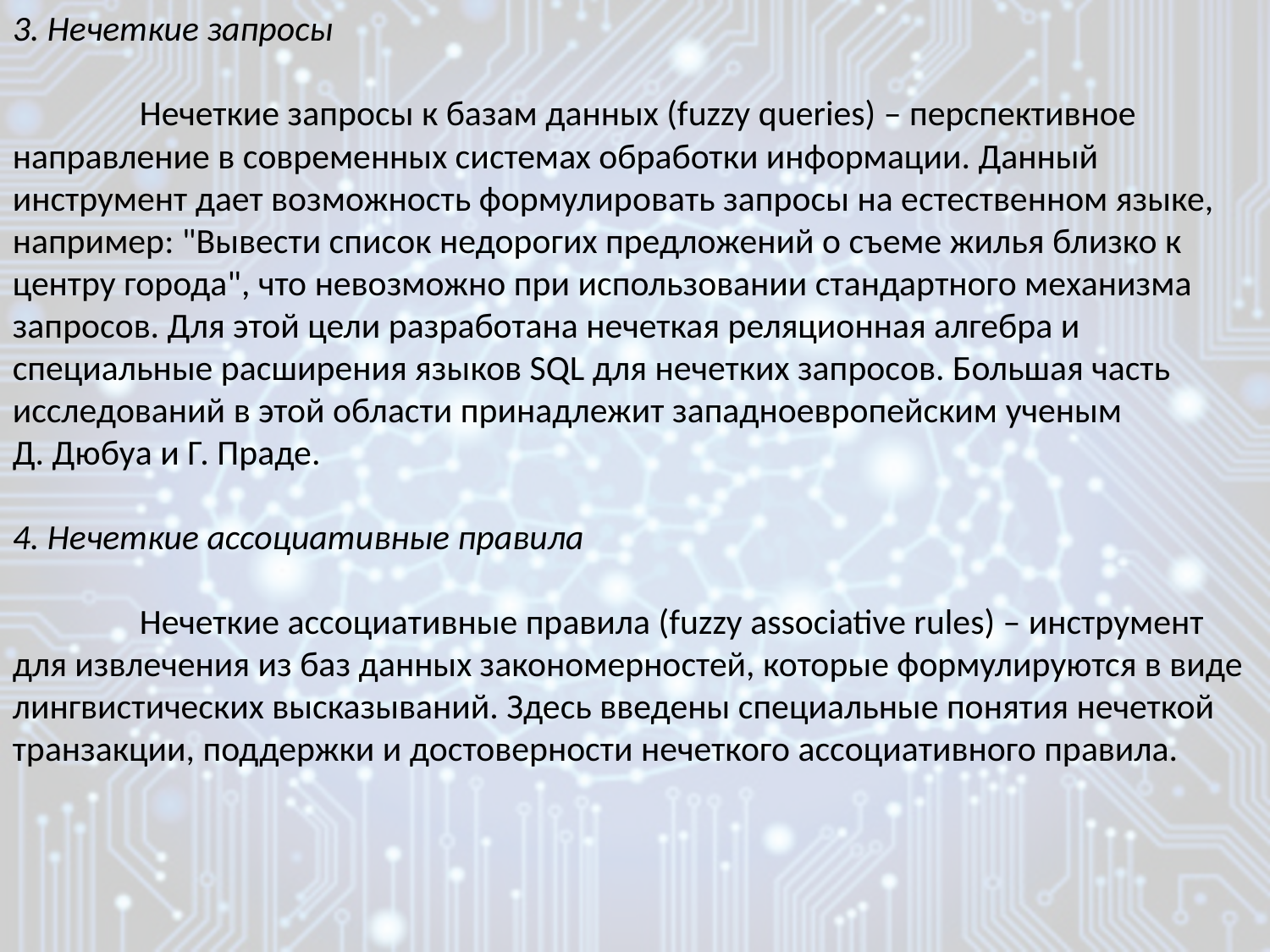

3. Нечеткие запросы

	Нечеткие запросы к базам данных (fuzzy queries) – перспективное направление в современных системах обработки информации. Данный инструмент дает возможность формулировать запросы на естественном языке, например: "Вывести список недорогих предложений о съеме жилья близко к центру города", что невозможно при использовании стандартного механизма запросов. Для этой цели разработана нечеткая реляционная алгебра и специальные расширения языков SQL для нечетких запросов. Большая часть исследований в этой области принадлежит западноевропейским ученым
Д. Дюбуа и Г. Праде.

4. Нечеткие ассоциативные правила

	Нечеткие ассоциативные правила (fuzzy associative rules) – инструмент для извлечения из баз данных закономерностей, которые формулируются в виде лингвистических высказываний. Здесь введены специальные понятия нечеткой транзакции, поддержки и достоверности нечеткого ассоциативного правила.